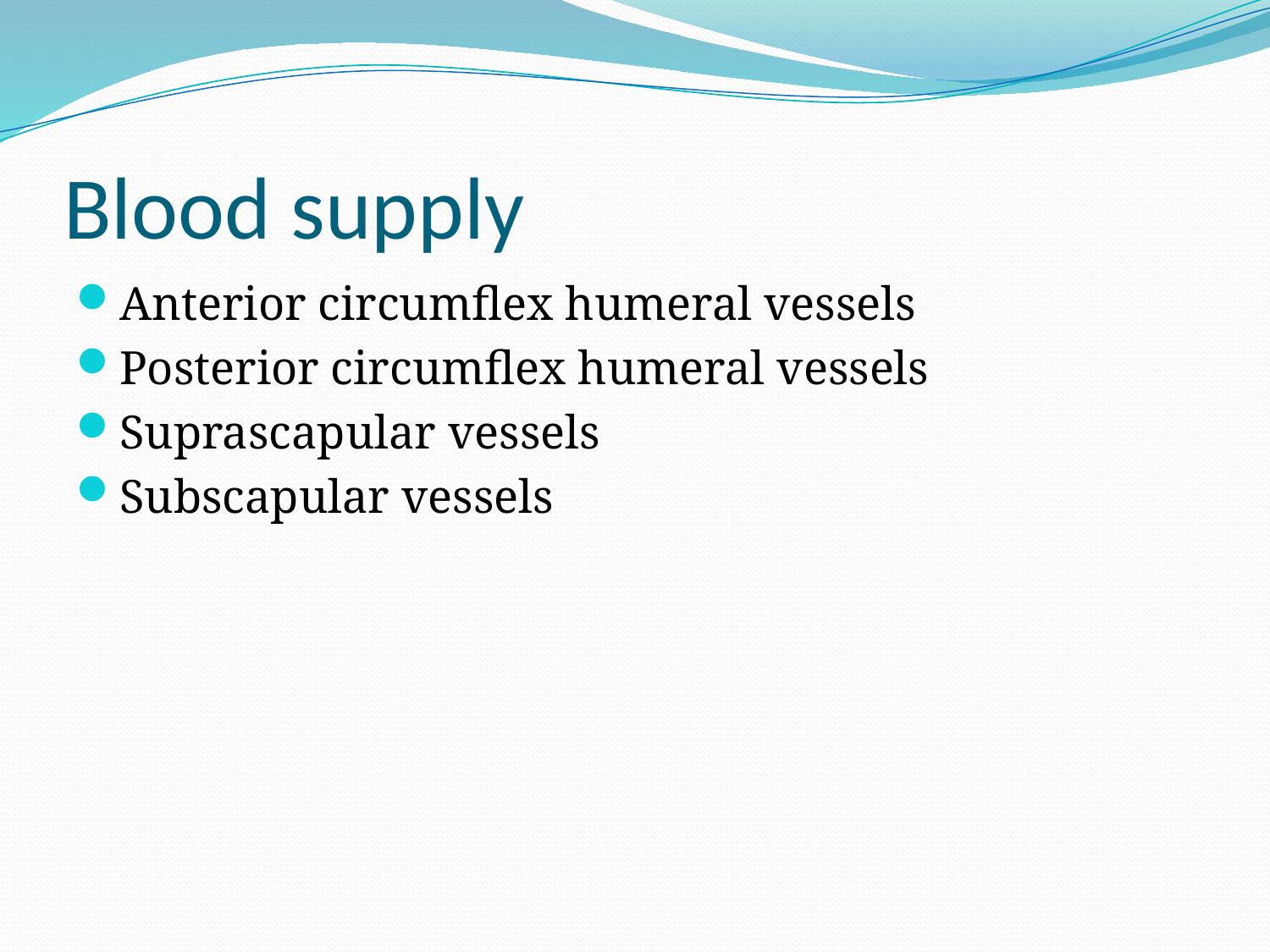

# Blood supply
Anterior circumflex humeral vessels
Posterior circumflex humeral vessels
Suprascapular vessels
Subscapular vessels